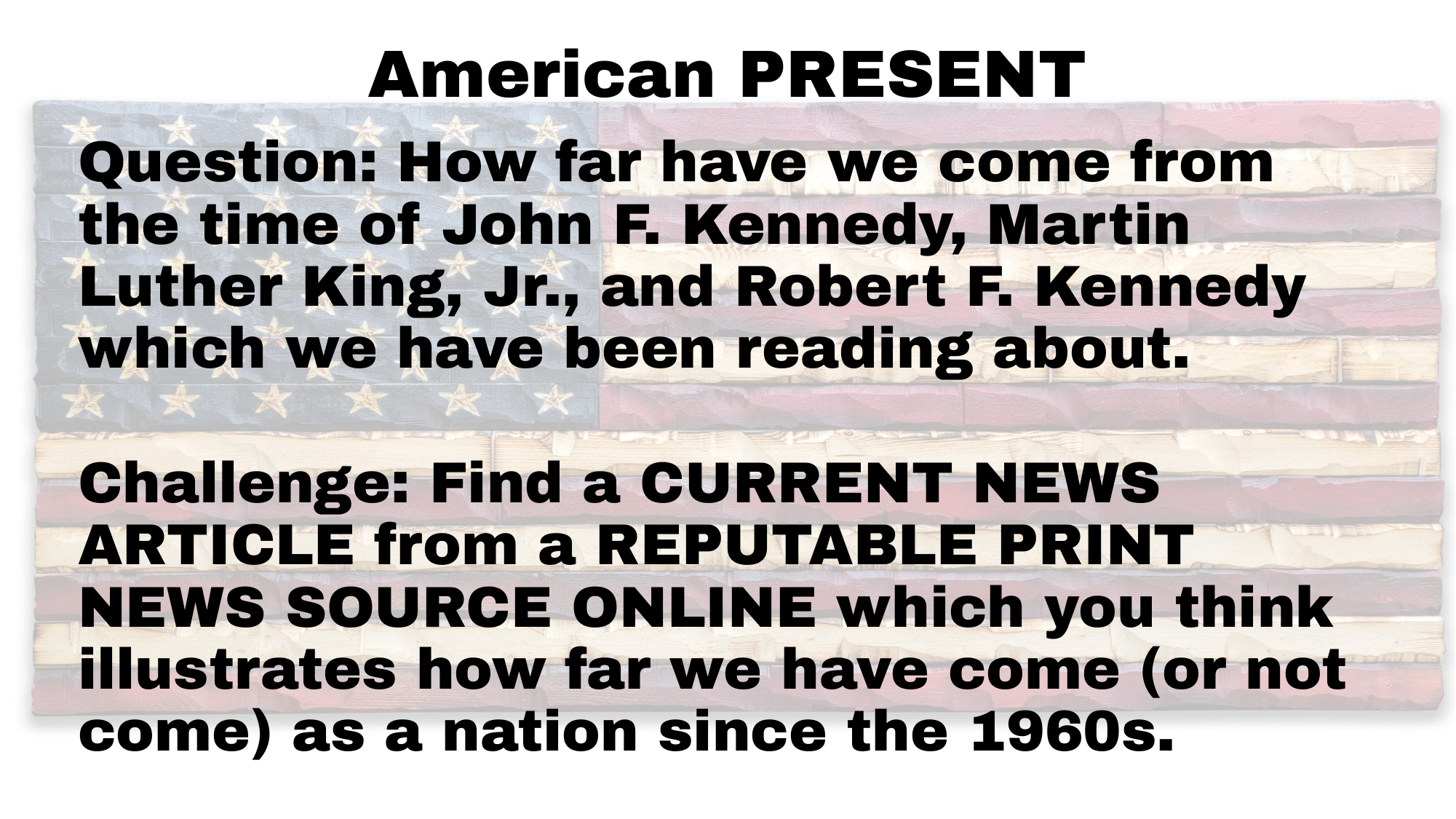

# American PRESENT
Question: How far have we come from the time of John F. Kennedy, Martin Luther King, Jr., and Robert F. Kennedy which we have been reading about.

Challenge: Find a CURRENT NEWS ARTICLE from a REPUTABLE PRINT NEWS SOURCE ONLINE which you think illustrates how far we have come (or not come) as a nation since the 1960s.